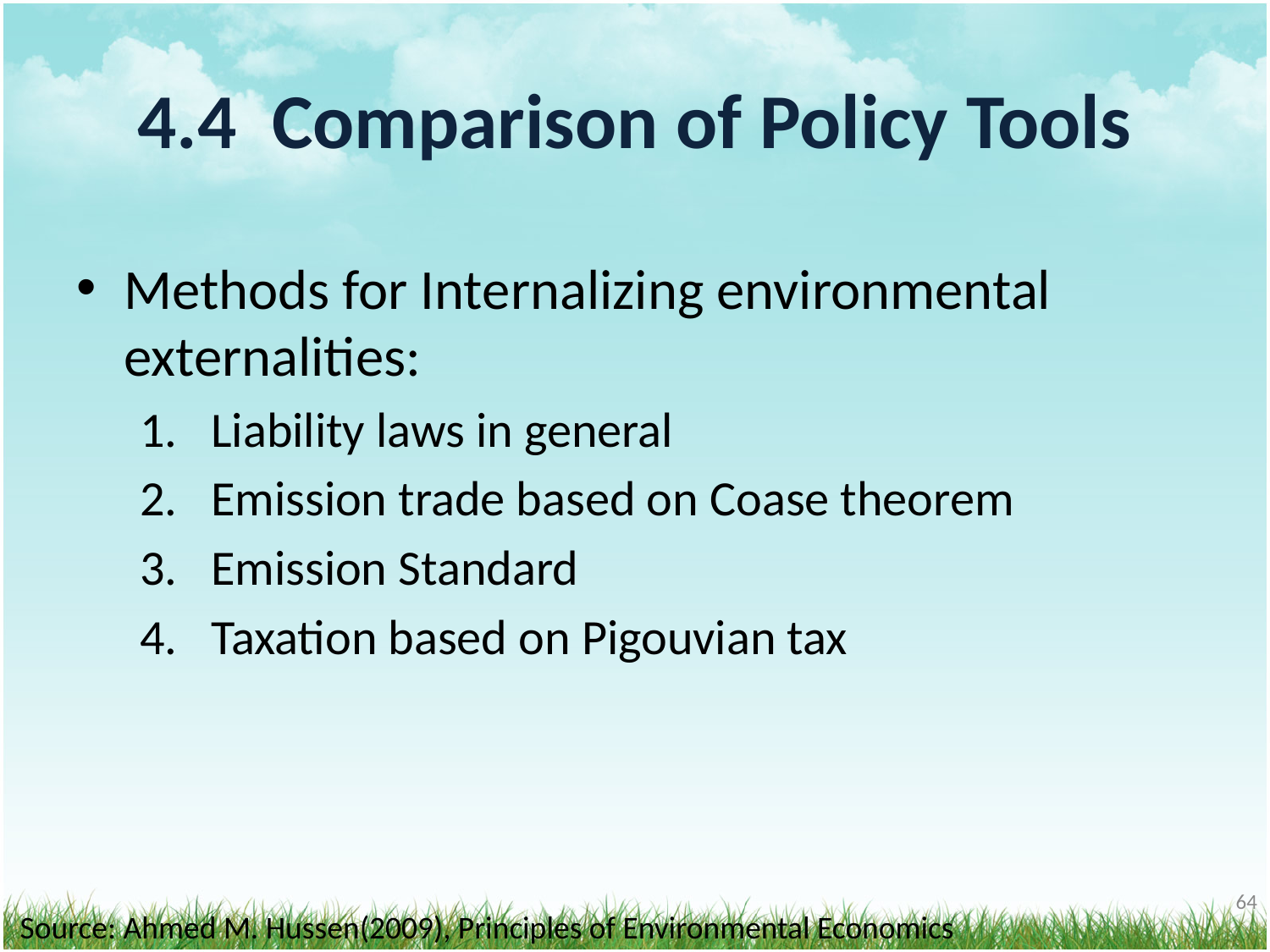

# 4.4  Comparison of Policy Tools
Methods for Internalizing environmental externalities:
Liability laws in general
Emission trade based on Coase theorem
Emission Standard
Taxation based on Pigouvian tax

64
Source: Ahmed M. Hussen(2009), Principles of Environmental Economics